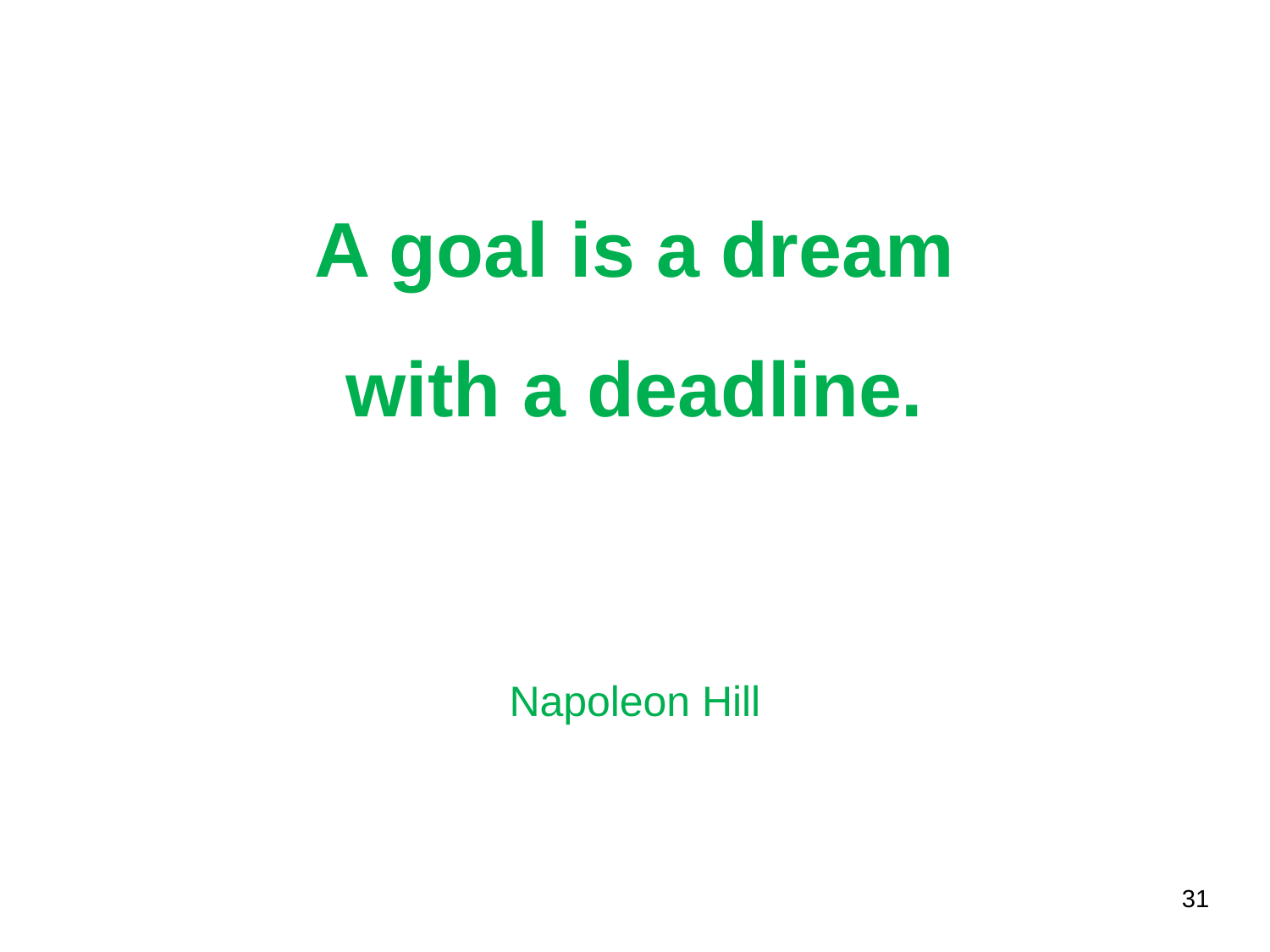

# A goal is a dream with a deadline. Napoleon Hill